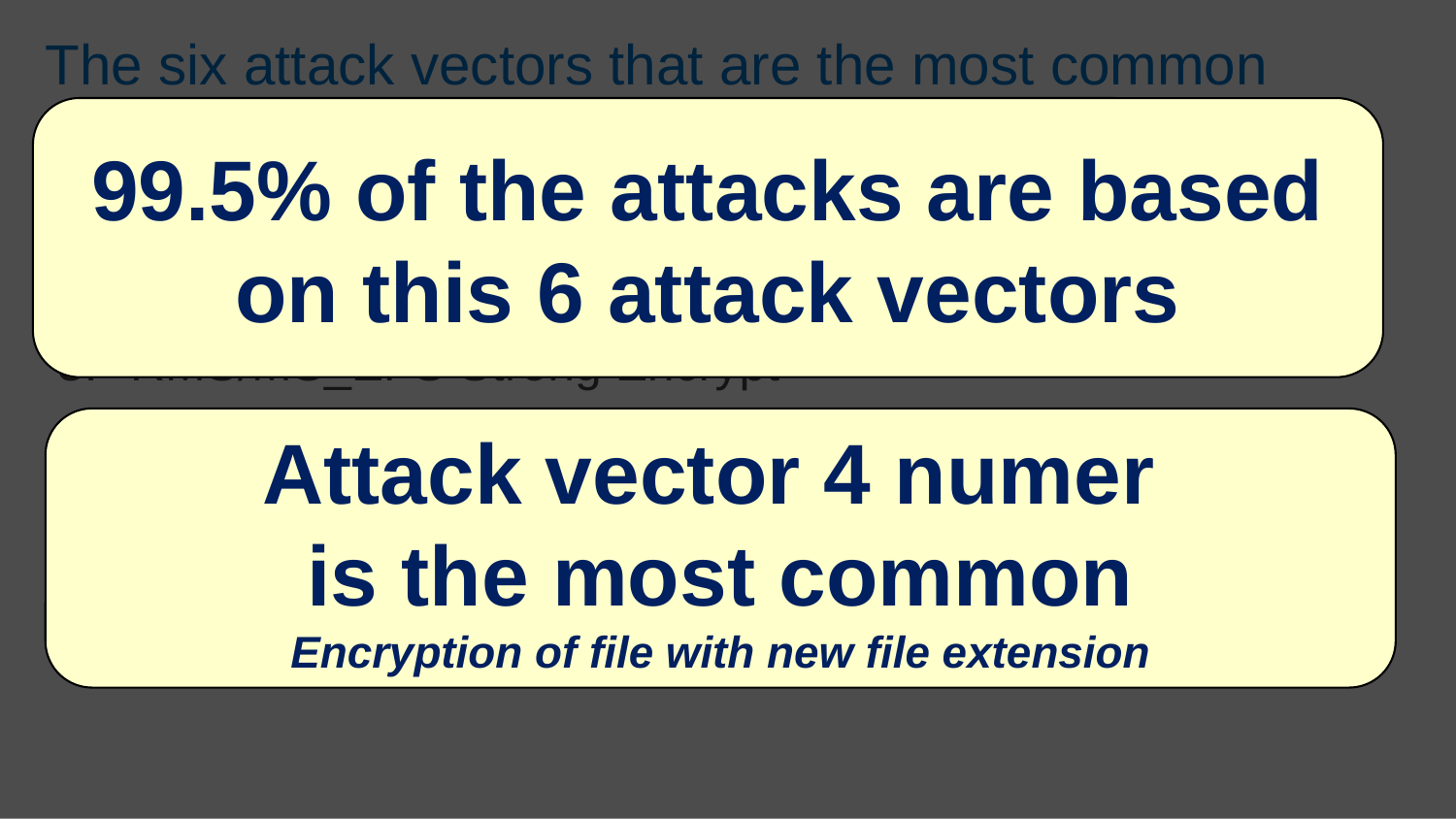

# The six attack vectors that are the most common
99.5% of the attacks are based on this 6 attack vectors
Strong Encrypt w/ Original Filename
Partial Strong Encrypt w/ Original Filename
RMS/MS_EFS Strong Encrypt
Strong Encrypt w/ New Known Extension
Partial Strong Encrypt w/ New Known Extension
Strong Encrypt w/ Obfuscated Filename
Attack vector 4 numer
is the most common
Encryption of file with new file extension